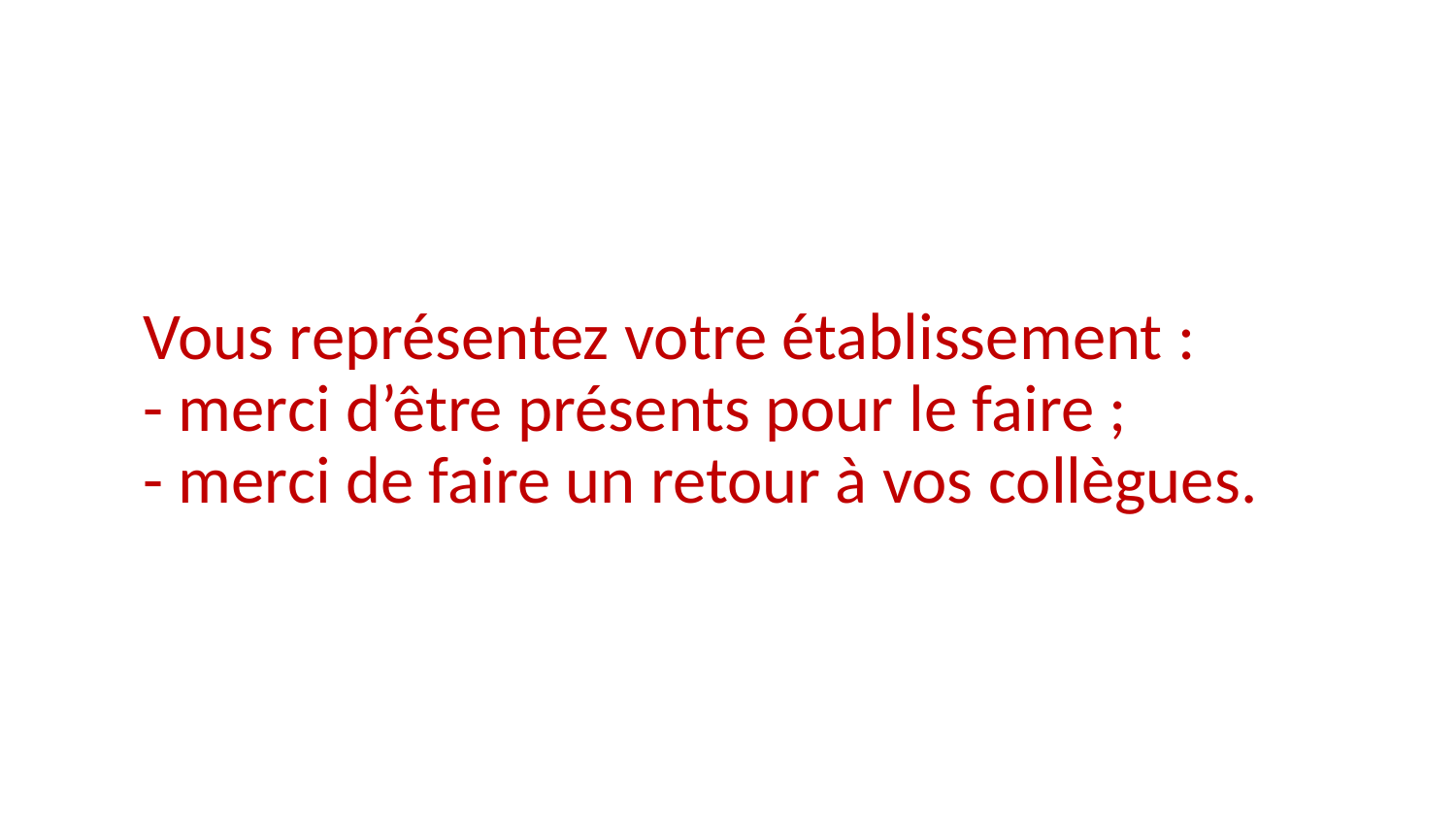

# Vous représentez votre établissement : - merci d’être présents pour le faire ; - merci de faire un retour à vos collègues.